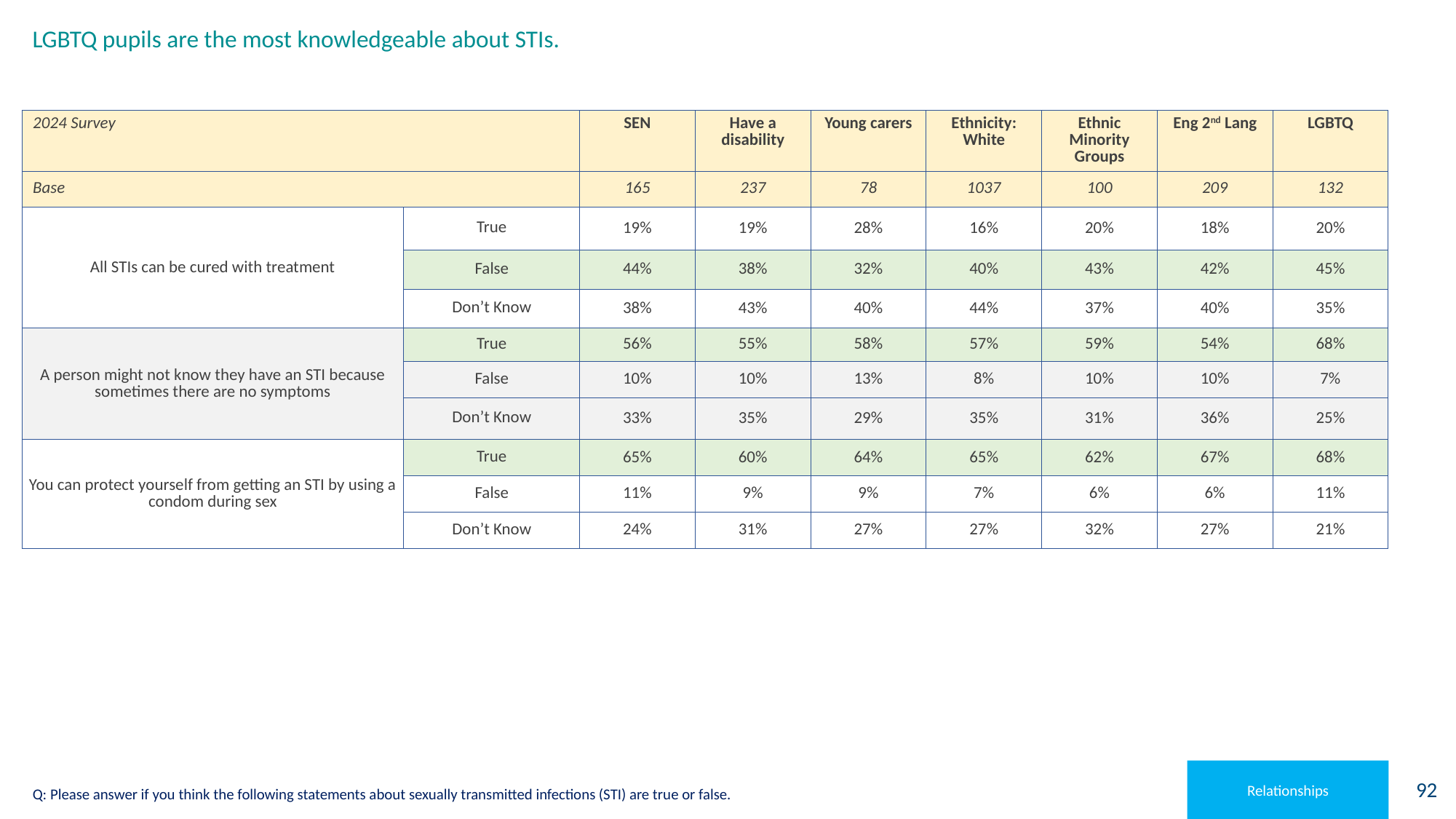

# LGBTQ pupils are the most knowledgeable about STIs.
| 2024 Survey |  | SEN | Have a disability | Young carers | Ethnicity: White | Ethnic Minority Groups | Eng 2nd Lang | LGBTQ |
| --- | --- | --- | --- | --- | --- | --- | --- | --- |
| Base |  | 165 | 237 | 78 | 1037 | 100 | 209 | 132 |
| All STIs can be cured with treatment | True | 19% | 19% | 28% | 16% | 20% | 18% | 20% |
|  | False | 44% | 38% | 32% | 40% | 43% | 42% | 45% |
|  | Don’t Know | 38% | 43% | 40% | 44% | 37% | 40% | 35% |
| A person might not know they have an STI because sometimes there are no symptoms | True | 56% | 55% | 58% | 57% | 59% | 54% | 68% |
|  | False | 10% | 10% | 13% | 8% | 10% | 10% | 7% |
|  | Don’t Know | 33% | 35% | 29% | 35% | 31% | 36% | 25% |
| You can protect yourself from getting an STI by using a condom during sex | True | 65% | 60% | 64% | 65% | 62% | 67% | 68% |
|  | False | 11% | 9% | 9% | 7% | 6% | 6% | 11% |
|  | Don’t Know | 24% | 31% | 27% | 27% | 32% | 27% | 21% |
Relationships
Q: Please answer if you think the following statements about sexually transmitted infections (STI) are true or false.